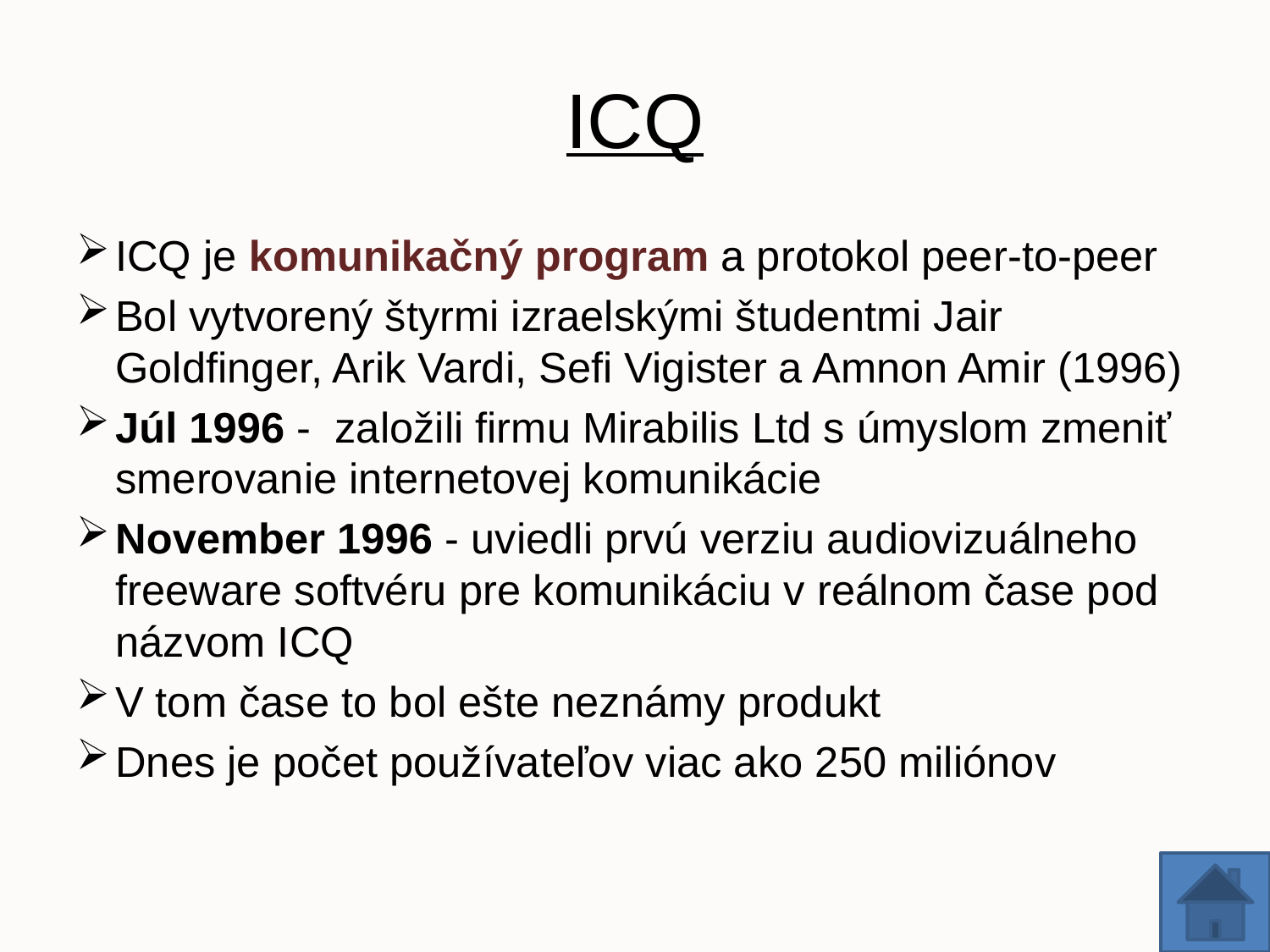

# ICQ
ICQ je komunikačný program a protokol peer-to-peer
Bol vytvorený štyrmi izraelskými študentmi Jair Goldfinger, Arik Vardi, Sefi Vigister a Amnon Amir (1996)
Júl 1996 -  založili firmu Mirabilis Ltd s úmyslom zmeniť smerovanie internetovej komunikácie
November 1996 - uviedli prvú verziu audiovizuálneho freeware softvéru pre komunikáciu v reálnom čase pod názvom ICQ
V tom čase to bol ešte neznámy produkt
Dnes je počet používateľov viac ako 250 miliónov